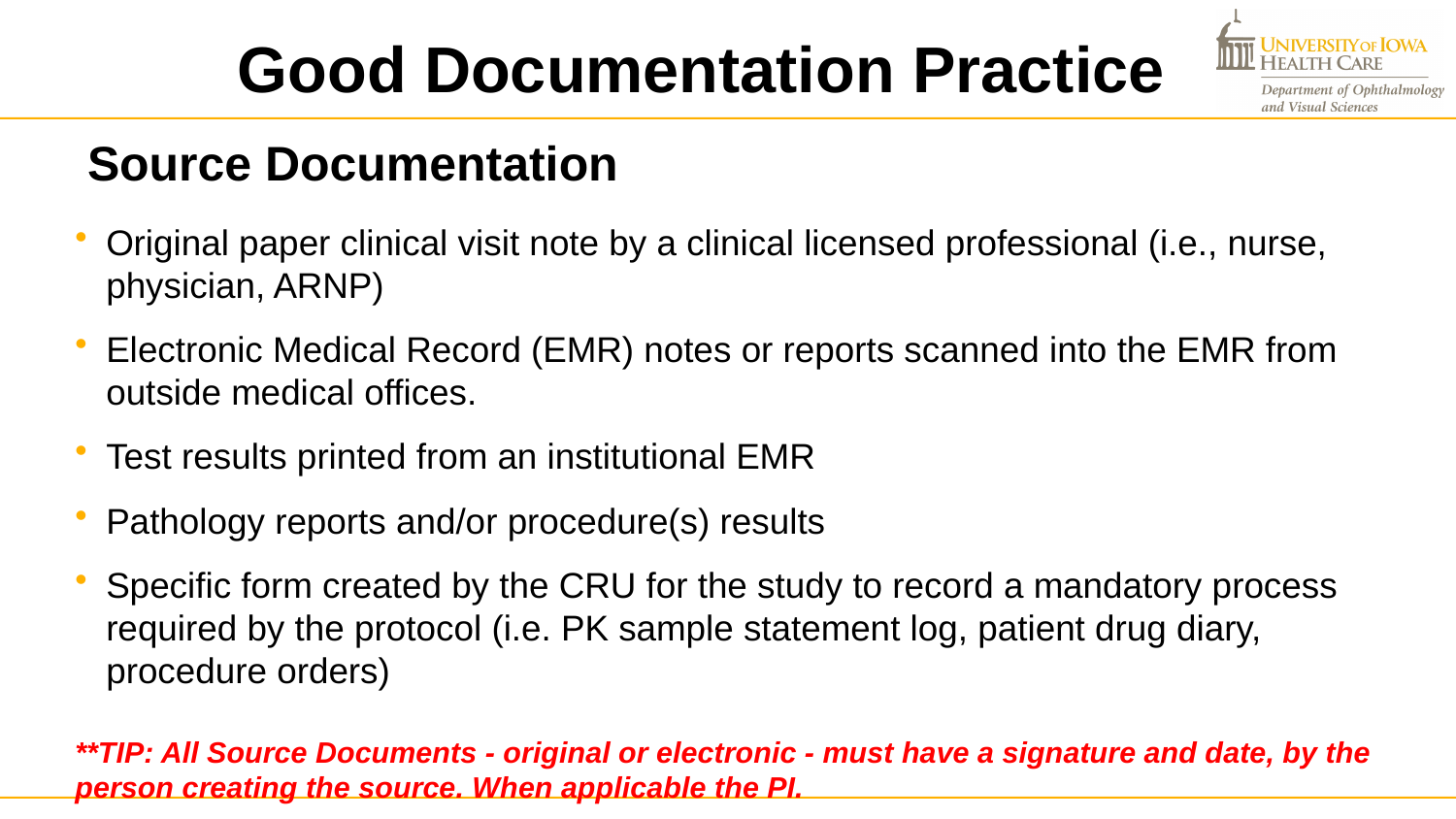

Good Documentation Practice
# Source Documentation
Original paper clinical visit note by a clinical licensed professional (i.e., nurse, physician, ARNP)
Electronic Medical Record (EMR) notes or reports scanned into the EMR from outside medical offices.
Test results printed from an institutional EMR
Pathology reports and/or procedure(s) results
Specific form created by the CRU for the study to record a mandatory process required by the protocol (i.e. PK sample statement log, patient drug diary, procedure orders)

**TIP: All Source Documents - original or electronic - must have a signature and date, by the person creating the source. When applicable the PI.